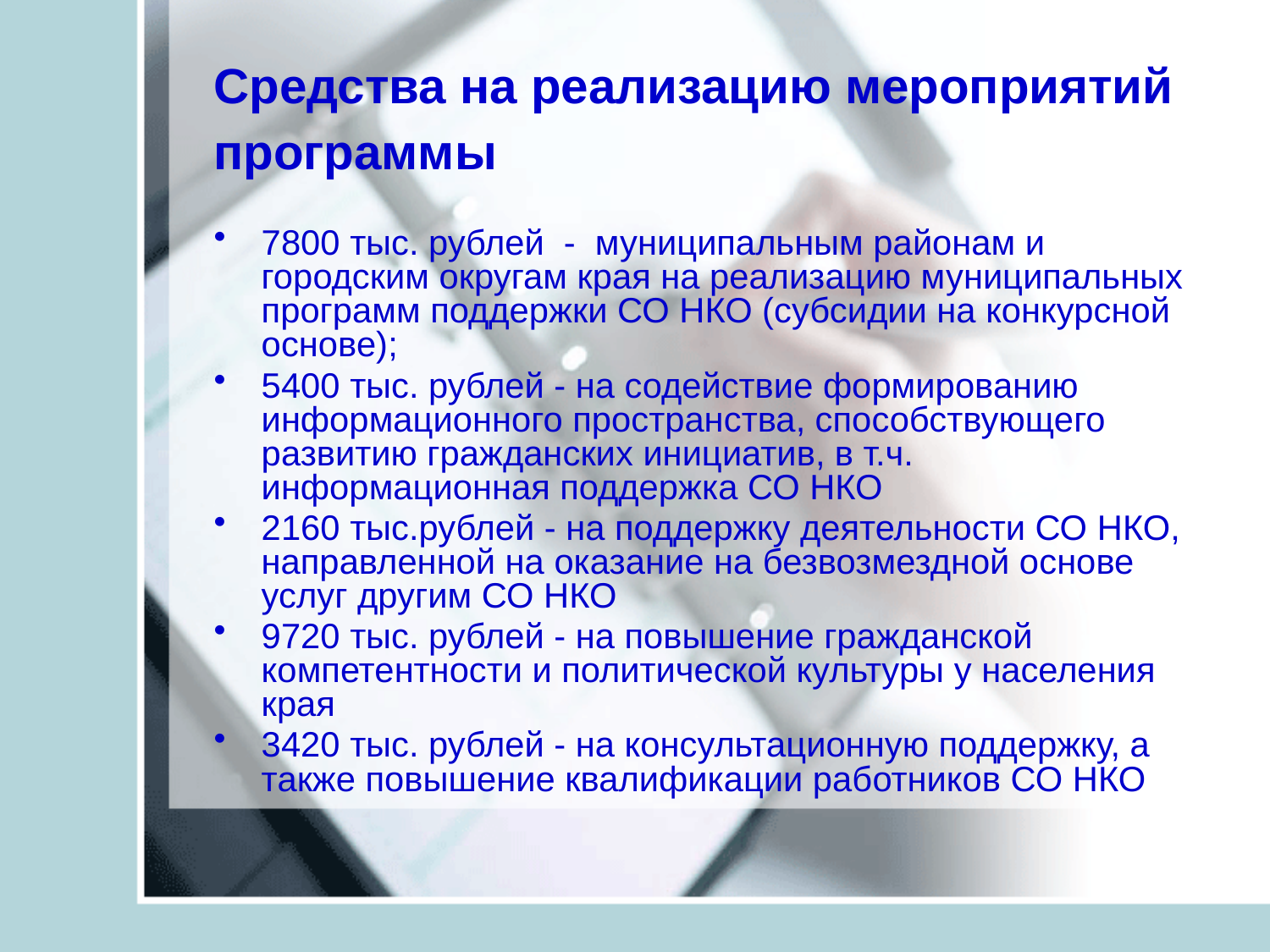

# Средства на реализацию мероприятий программы
7800 тыс. рублей  -  муниципальным районам и городским округам края на реализацию муниципальных программ поддержки СО НКО (субсидии на конкурсной основе);
5400 тыс. рублей - на содействие формированию информационного пространства, способствующего развитию гражданских инициатив, в т.ч. информационная поддержка СО НКО
2160 тыс.рублей - на поддержку деятельности СО НКО, направленной на оказание на безвозмездной основе услуг другим СО НКО
9720 тыс. рублей - на повышение гражданской компетентности и политической культуры у населения края
3420 тыс. рублей - на консультационную поддержку, а также повышение квалификации работников СО НКО